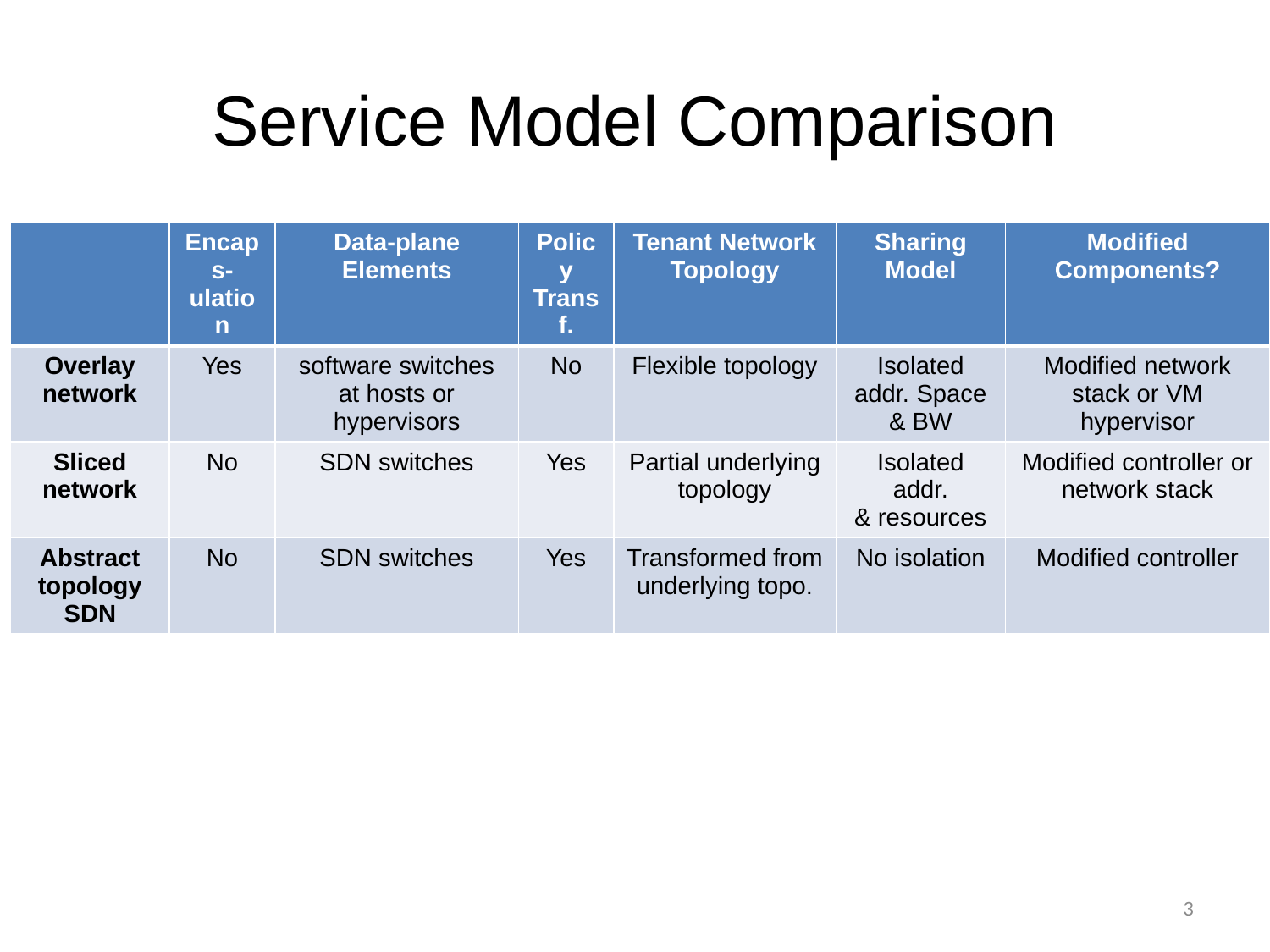

# Service Model Comparison
|  | Encaps-ulation | Data-plane Elements | Policy Transf. | Tenant Network Topology | Sharing Model | Modified Components? |
| --- | --- | --- | --- | --- | --- | --- |
| Overlay network | Yes | software switches at hosts or hypervisors | No | Flexible topology | Isolated addr. Space & BW | Modified network stack or VM hypervisor |
| Sliced network | No | SDN switches | Yes | Partial underlying topology | Isolated addr. & resources | Modified controller or network stack |
| Abstract topology SDN | No | SDN switches | Yes | Transformed from underlying topo. | No isolation | Modified controller |
3